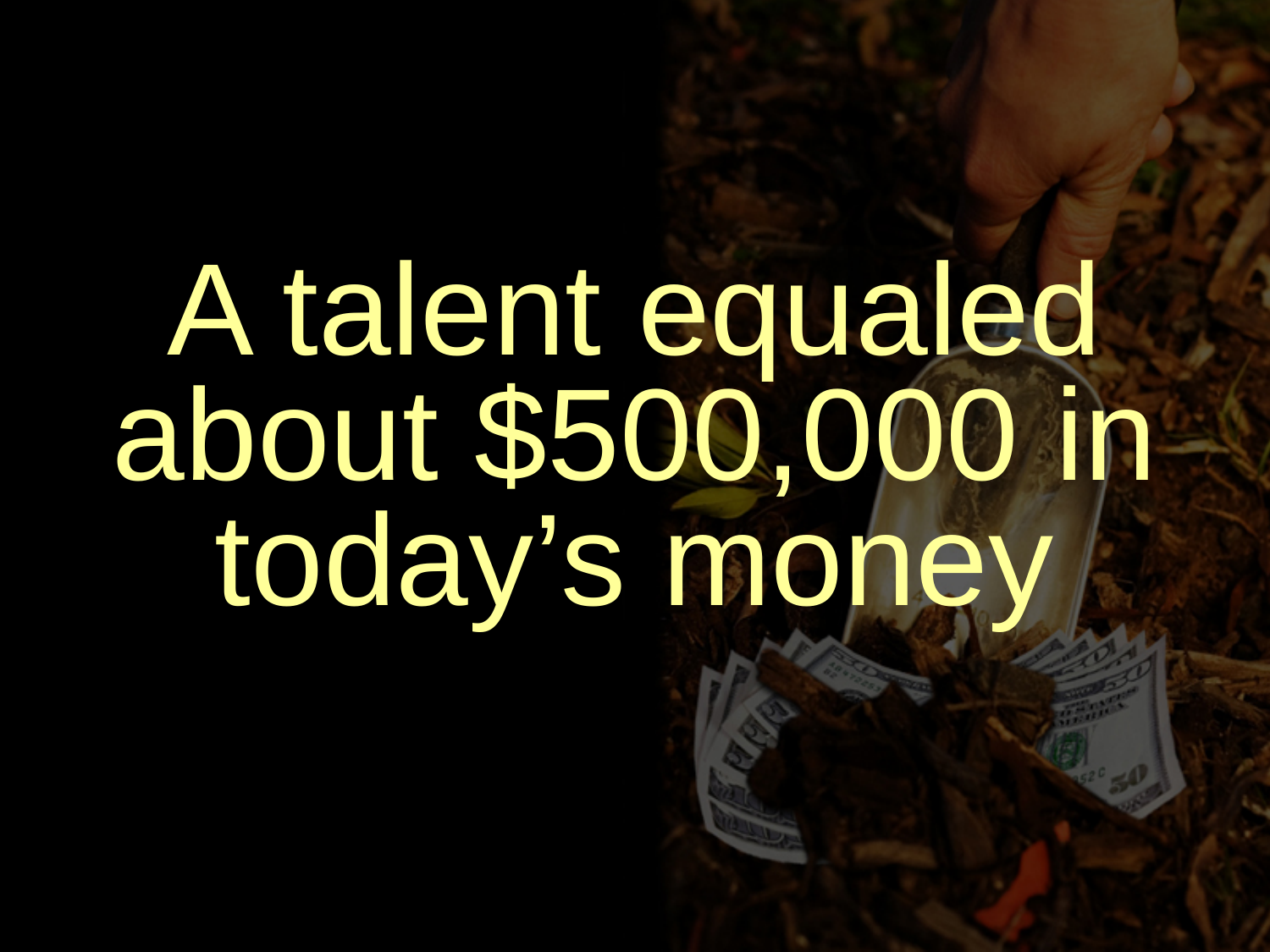

A talent equaled about $500,000 in today’s money